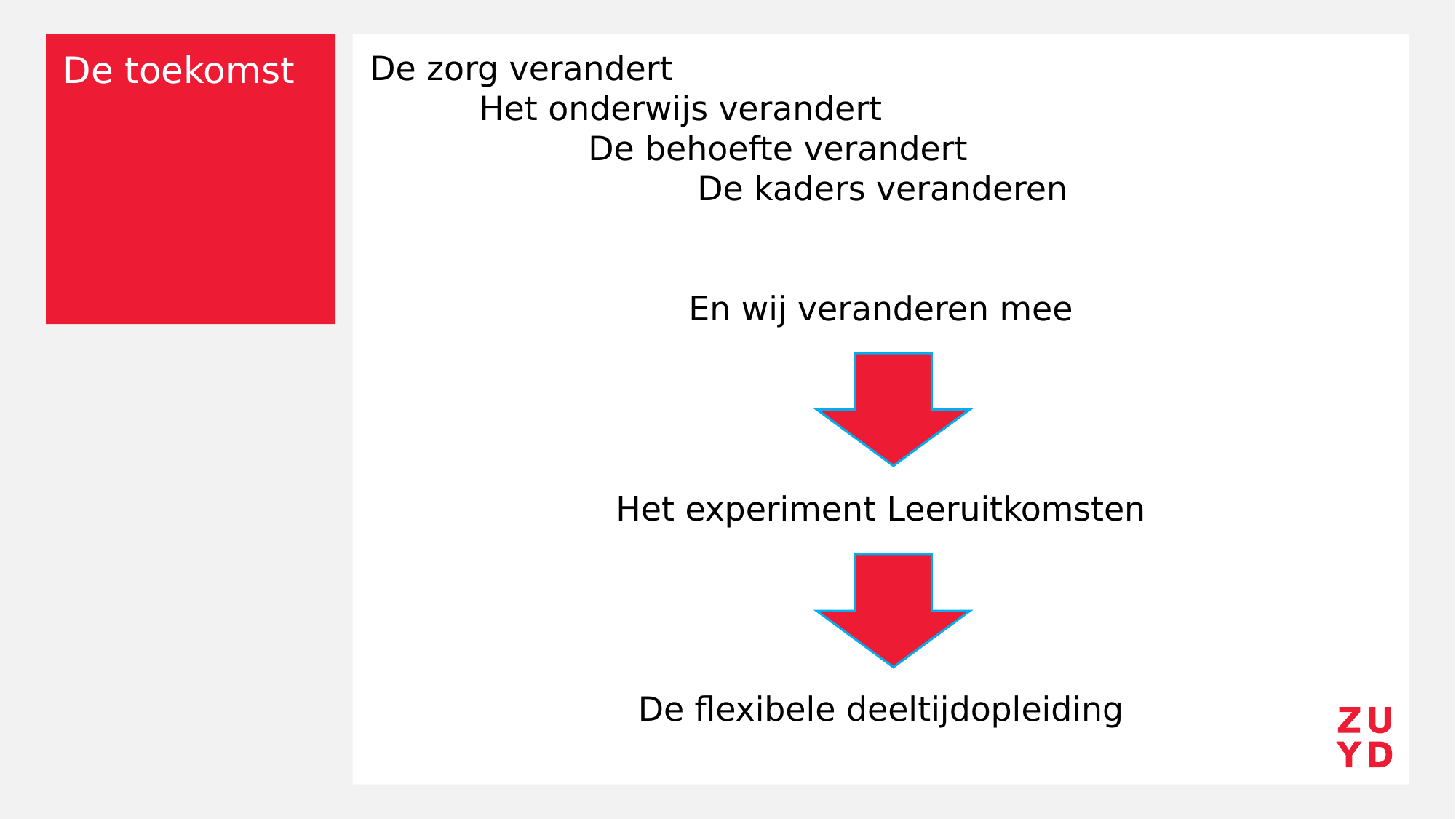

De zorg verandert
	Het onderwijs verandert
		De behoefte verandert
			De kaders veranderen

En wij veranderen mee

Het experiment Leeruitkomsten

De flexibele deeltijdopleiding

# De toekomst